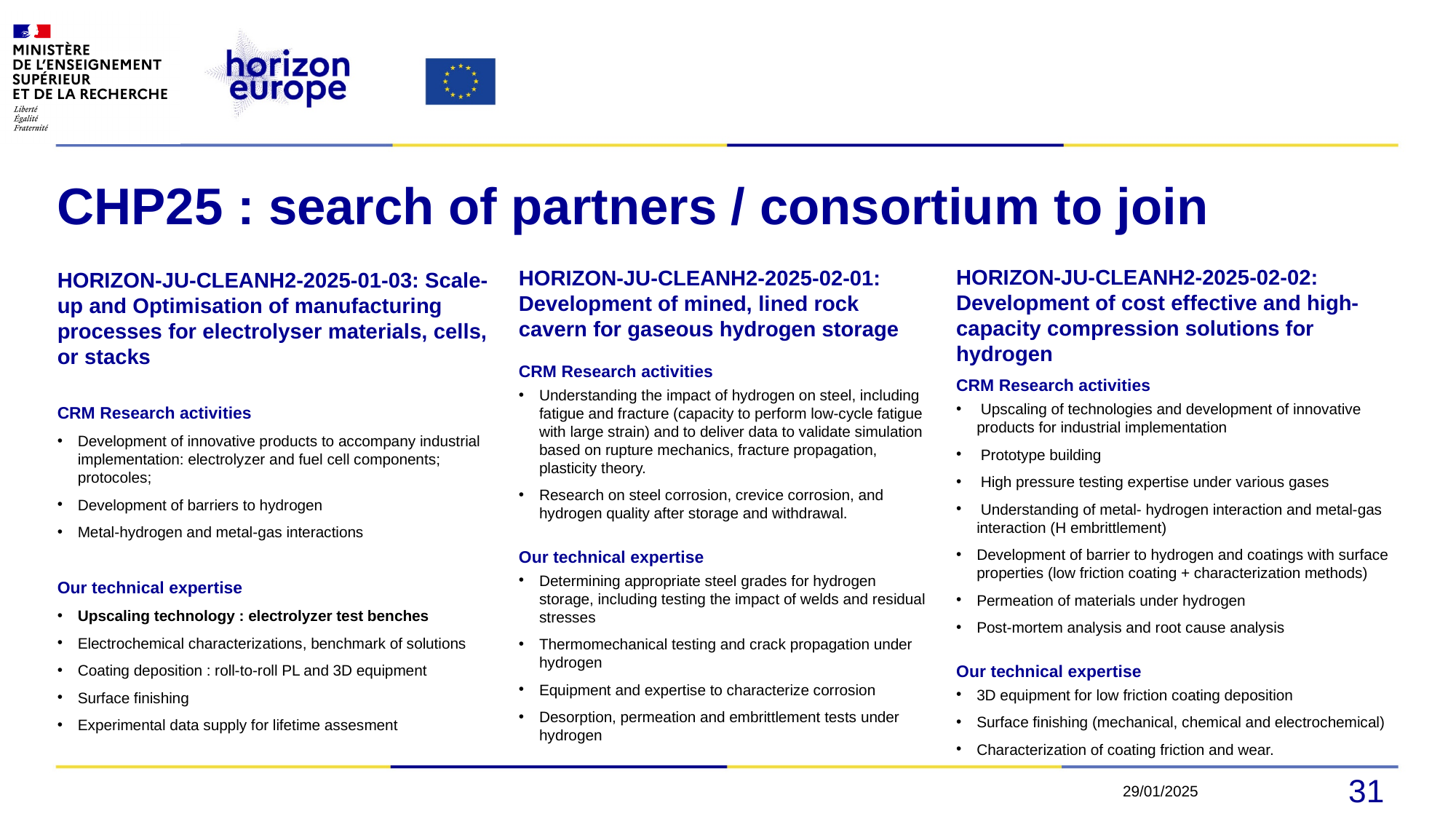

# CHP25 : search of partners / consortium to join
HORIZON-JU-CLEANH2-2025-02-02: Development of cost effective and high-capacity compression solutions for hydrogen
CRM Research activities
 Upscaling of technologies and development of innovative products for industrial implementation
 Prototype building
 High pressure testing expertise under various gases
 Understanding of metal- hydrogen interaction and metal-gas interaction (H embrittlement)
Development of barrier to hydrogen and coatings with surface properties (low friction coating + characterization methods)
Permeation of materials under hydrogen
Post-mortem analysis and root cause analysis

Our technical expertise
3D equipment for low friction coating deposition
Surface finishing (mechanical, chemical and electrochemical)
Characterization of coating friction and wear.
HORIZON-JU-CLEANH2-2025-02-01: Development of mined, lined rock cavern for gaseous hydrogen storage

CRM Research activities
Understanding the impact of hydrogen on steel, including fatigue and fracture (capacity to perform low-cycle fatigue with large strain) and to deliver data to validate simulation based on rupture mechanics, fracture propagation, plasticity theory.
Research on steel corrosion, crevice corrosion, and hydrogen quality after storage and withdrawal.

Our technical expertise
Determining appropriate steel grades for hydrogen storage, including testing the impact of welds and residual stresses
Thermomechanical testing and crack propagation under hydrogen
Equipment and expertise to characterize corrosion
Desorption, permeation and embrittlement tests under hydrogen

HORIZON-JU-CLEANH2-2025-01-03: Scale-up and Optimisation of manufacturing processes for electrolyser materials, cells, or stacks

CRM Research activities
Development of innovative products to accompany industrial implementation: electrolyzer and fuel cell components; protocoles;
Development of barriers to hydrogen
Metal-hydrogen and metal-gas interactions

Our technical expertise
Upscaling technology : electrolyzer test benches
Electrochemical characterizations, benchmark of solutions
Coating deposition : roll-to-roll PL and 3D equipment
Surface finishing
Experimental data supply for lifetime assesment
31
29/01/2025